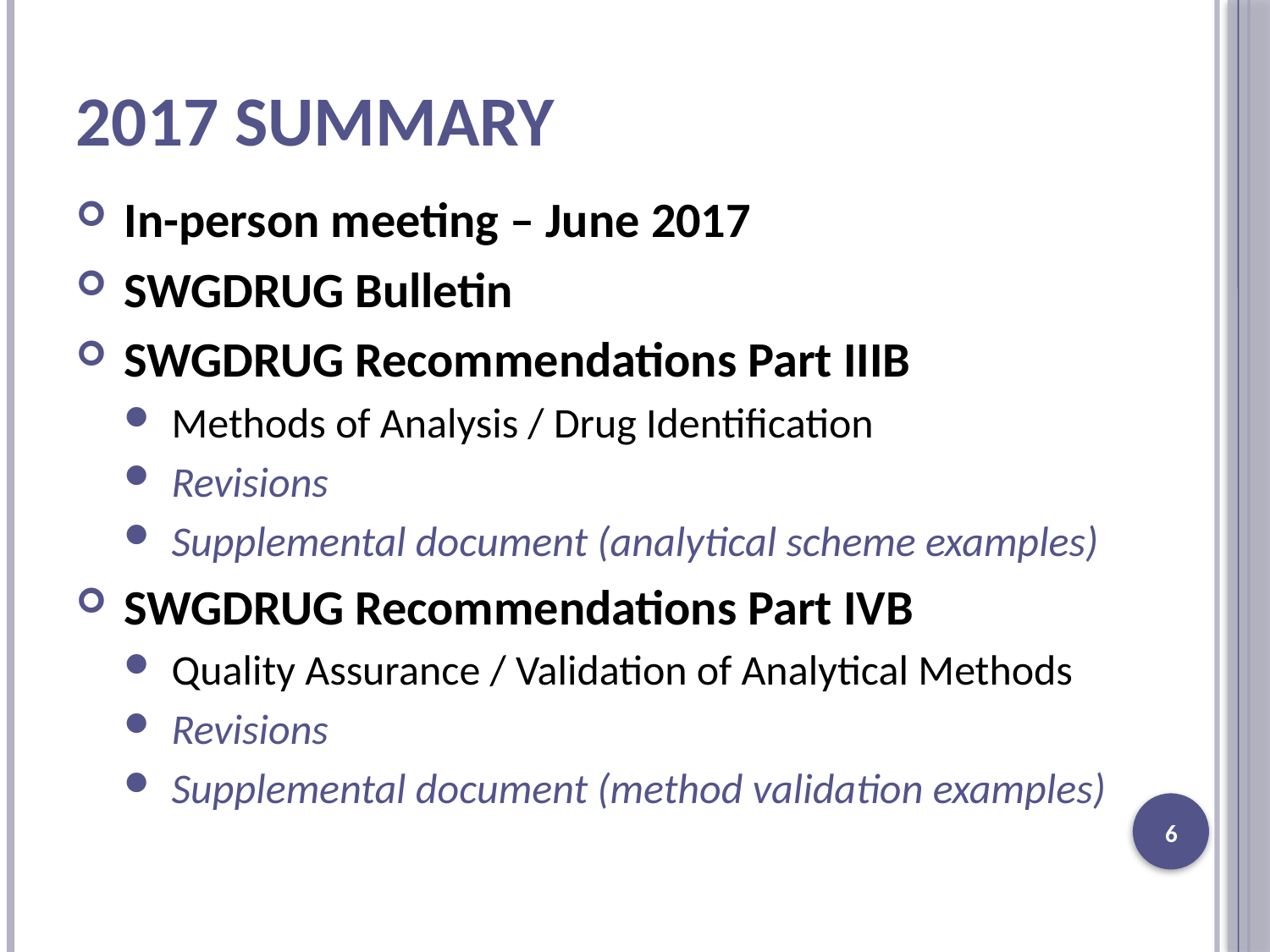

# 2017 Summary
In-person meeting – June 2017
SWGDRUG Bulletin
SWGDRUG Recommendations Part IIIB
Methods of Analysis / Drug Identification
Revisions
Supplemental document (analytical scheme examples)
SWGDRUG Recommendations Part IVB
Quality Assurance / Validation of Analytical Methods
Revisions
Supplemental document (method validation examples)

6